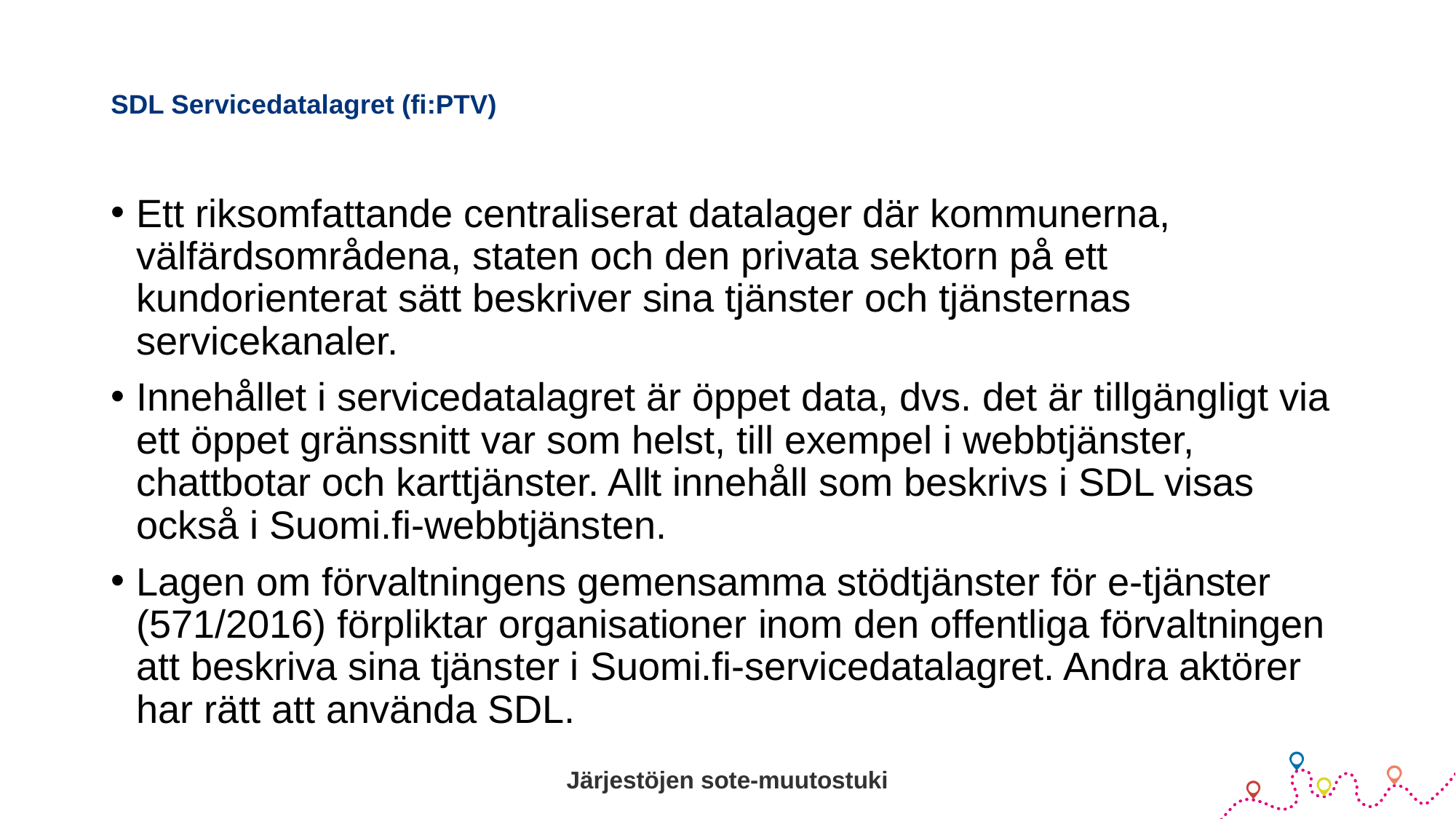

# SDL Servicedatalagret (fi:PTV)
Ett riksomfattande centraliserat datalager där kommunerna, välfärdsområdena, staten och den privata sektorn på ett kundorienterat sätt beskriver sina tjänster och tjänsternas servicekanaler.
Innehållet i servicedatalagret är öppet data, dvs. det är tillgängligt via ett öppet gränssnitt var som helst, till exempel i webbtjänster, chattbotar och karttjänster. Allt innehåll som beskrivs i SDL visas också i Suomi.fi-webbtjänsten.
Lagen om förvaltningens gemensamma stödtjänster för e-tjänster (571/2016) förpliktar organisationer inom den offentliga förvaltningen att beskriva sina tjänster i Suomi.fi-servicedatalagret. Andra aktörer har rätt att använda SDL.